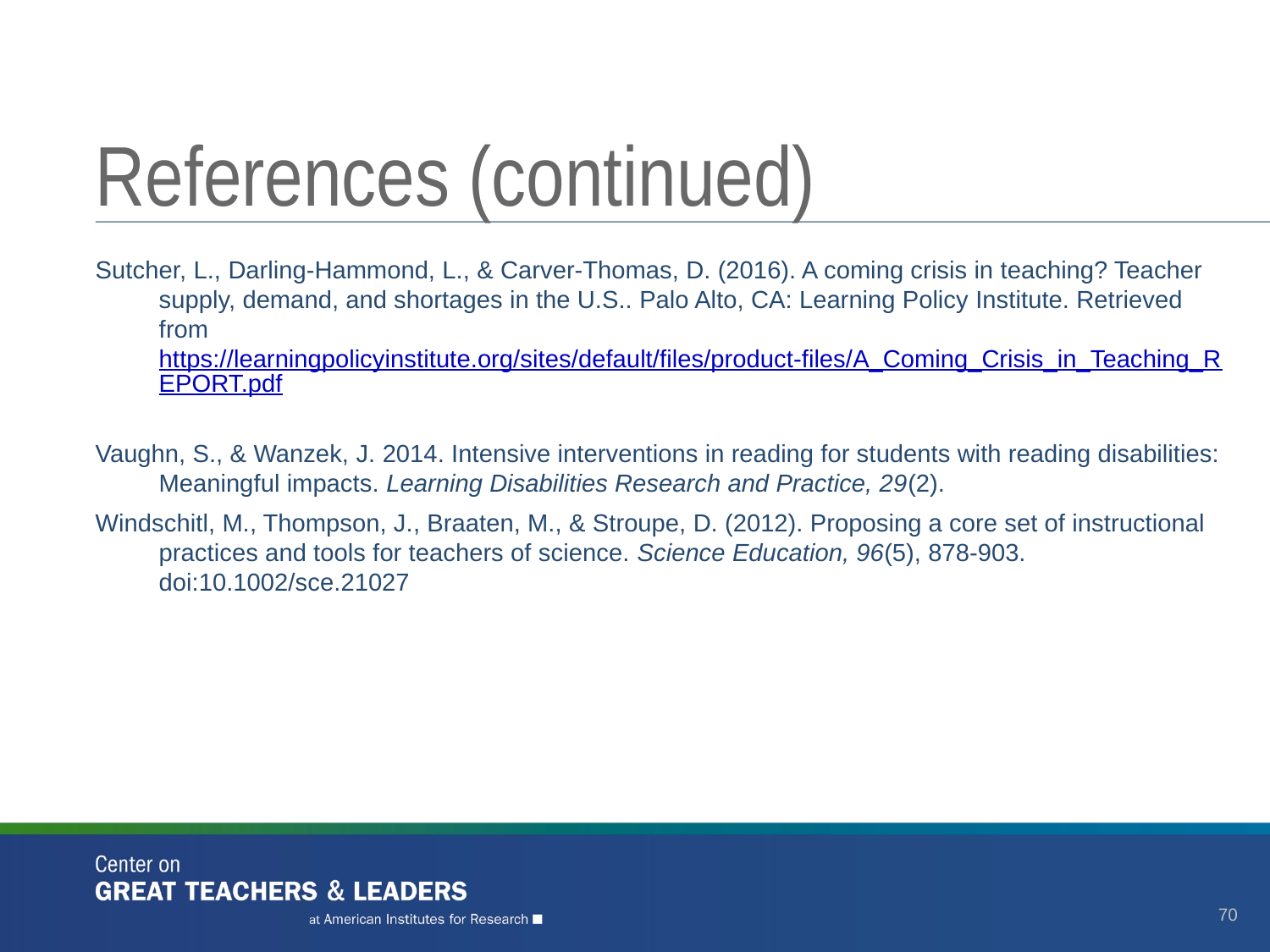

# References (continued)
Sutcher, L., Darling-Hammond, L., & Carver-Thomas, D. (2016). A coming crisis in teaching? Teacher supply, demand, and shortages in the U.S.. Palo Alto, CA: Learning Policy Institute. Retrieved from https://learningpolicyinstitute.org/sites/default/files/product-files/A_Coming_Crisis_in_Teaching_REPORT.pdf
Vaughn, S., & Wanzek, J. 2014. Intensive interventions in reading for students with reading disabilities: Meaningful impacts. Learning Disabilities Research and Practice, 29(2).
Windschitl, M., Thompson, J., Braaten, M., & Stroupe, D. (2012). Proposing a core set of instructional practices and tools for teachers of science. Science Education, 96(5), 878-903. doi:10.1002/sce.21027
70